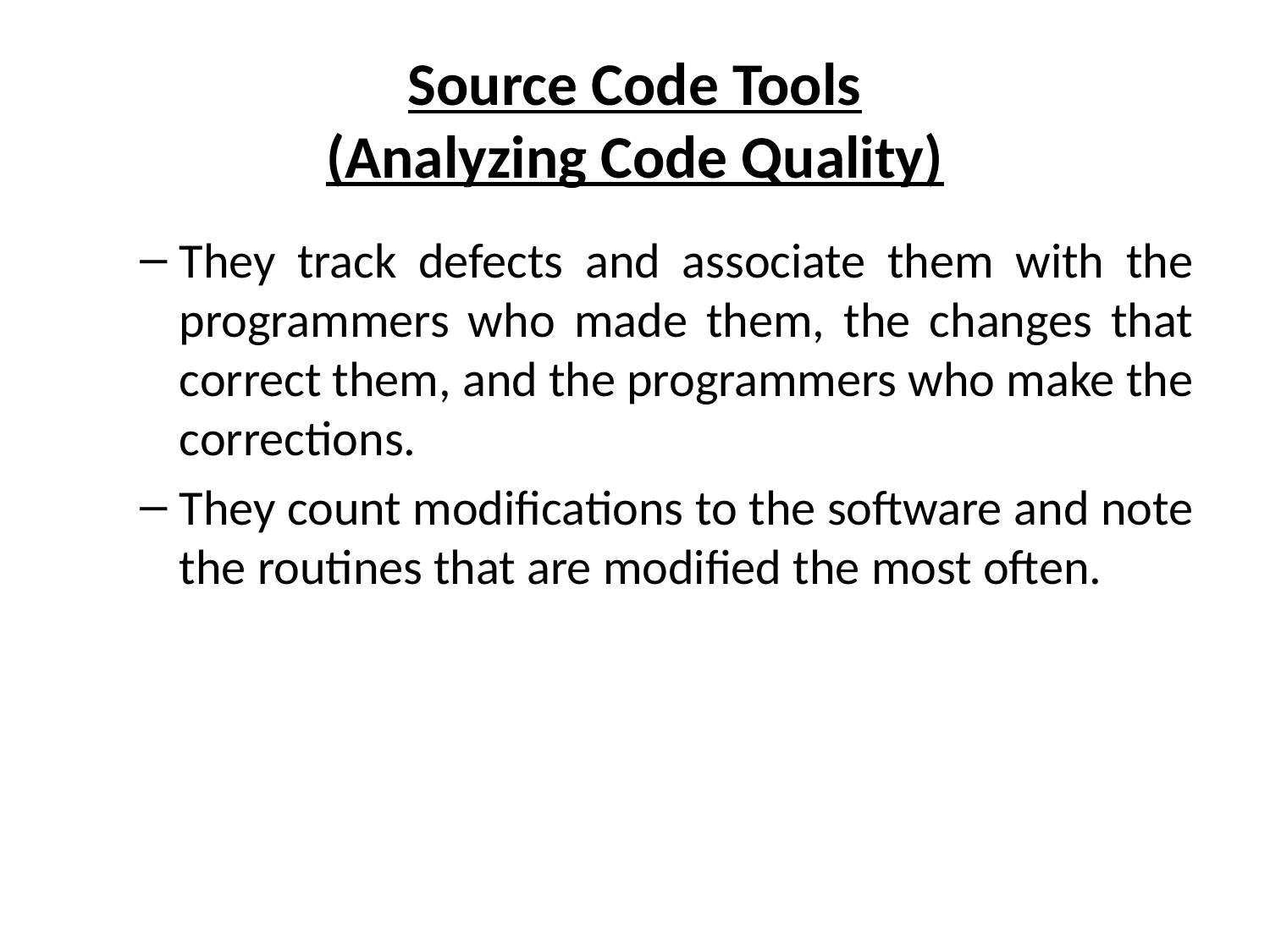

# Source Code Tools (Analyzing Code Quality)
They track defects and associate them with the programmers who made them, the changes that correct them, and the programmers who make the corrections.
They count modifications to the software and note the routines that are modified the most often.